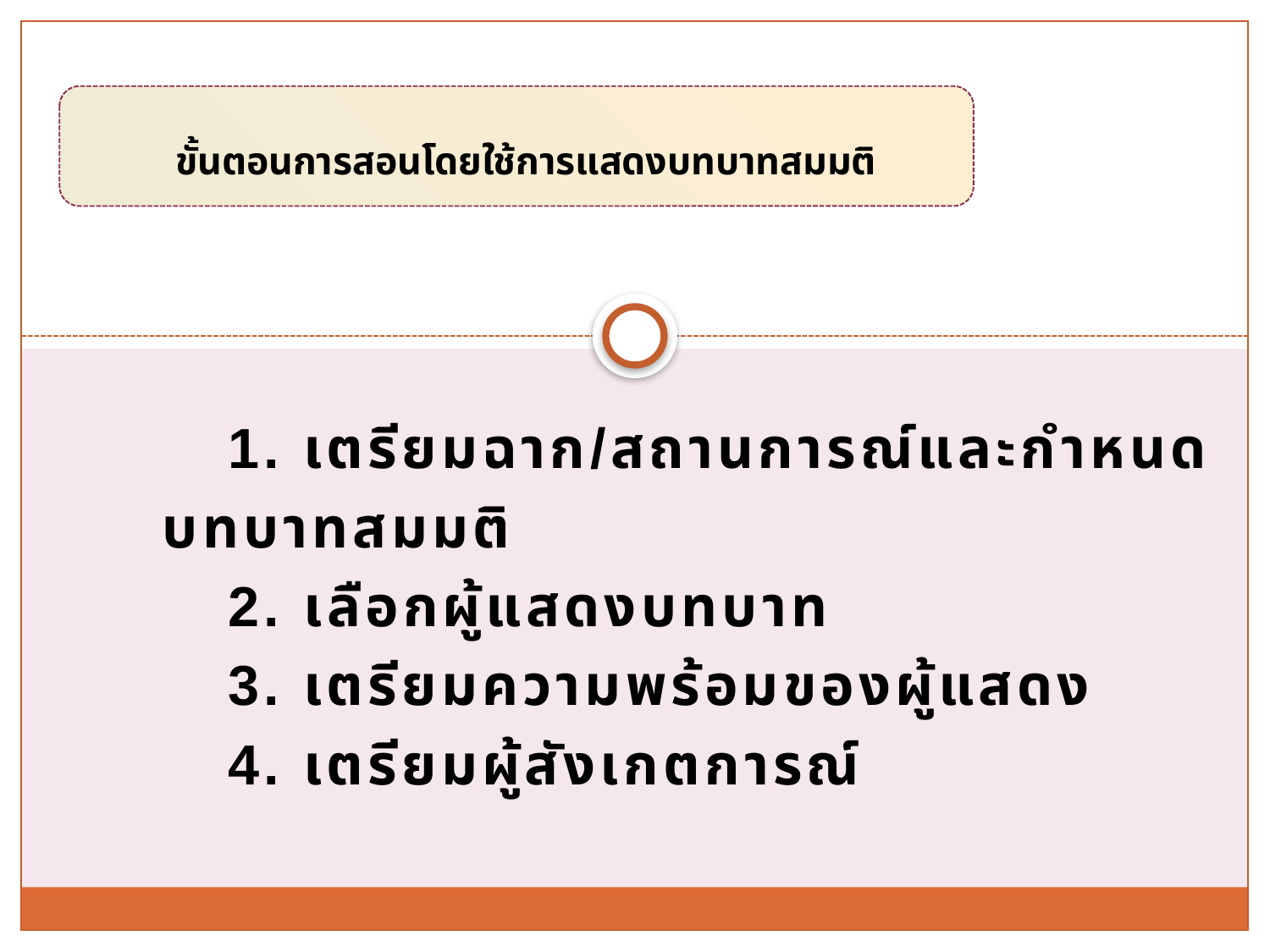

# ขั้นตอนการสอนโดยใช้การแสดงบทบาทสมมติ
        1. เตรียมฉาก/สถานการณ์และกำหนด
     บทบาทสมมติ
        2. เลือกผู้แสดงบทบาท
        3. เตรียมความพร้อมของผู้แสดง
        4. เตรียมผู้สังเกตการณ์